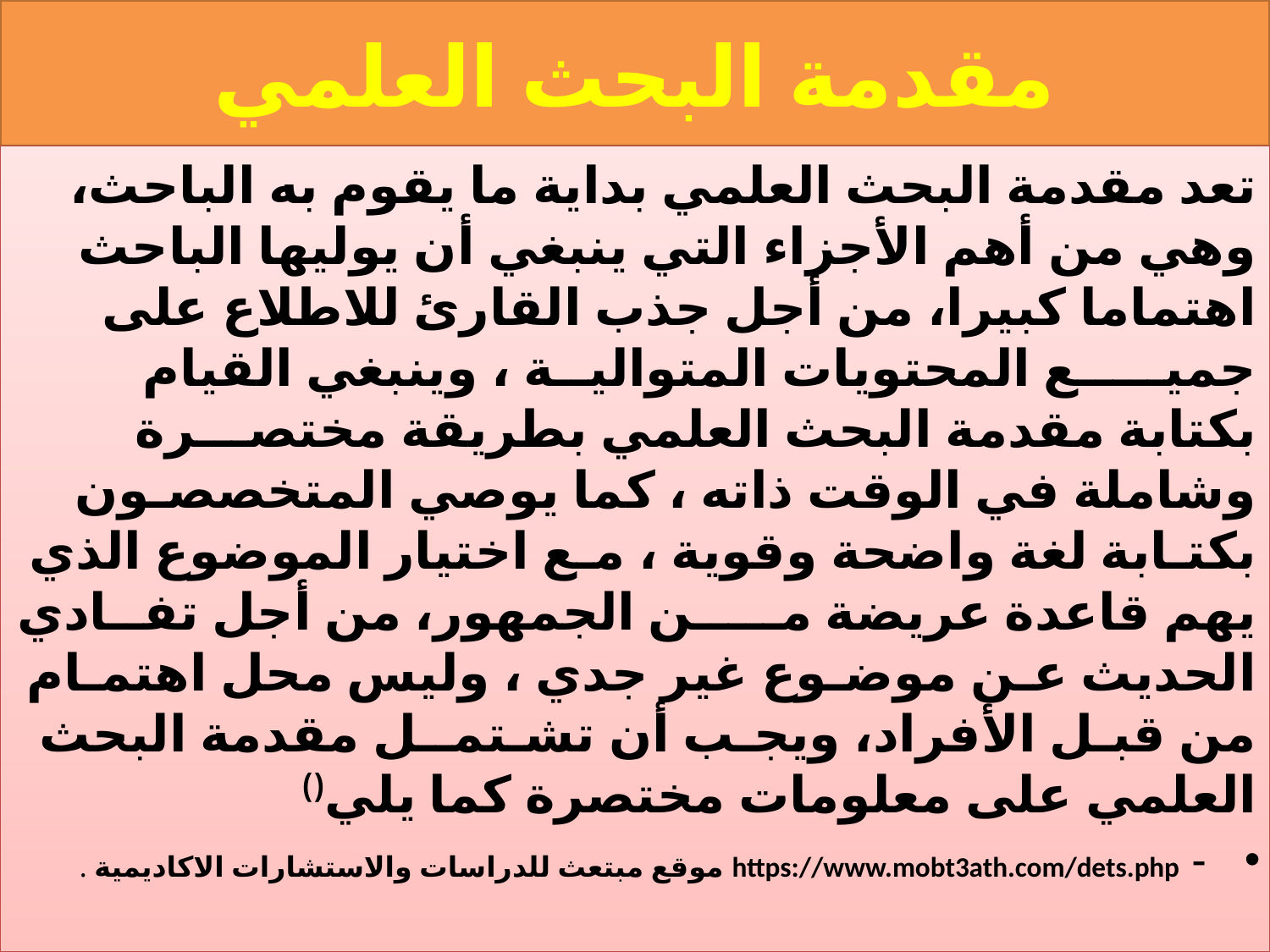

# مقدمة البحث العلمي
تعد مقدمة البحث العلمي بداية ما يقوم به الباحث، وهي من أهم الأجزاء التي ينبغي أن يوليها الباحث اهتماما كبيرا، من أجل جذب القارئ للاطلاع على جميـــــع المحتويات المتواليــة ، وينبغي القيام بكتابة مقدمة البحث العلمي بطريقة مختصـــرة وشاملة في الوقت ذاته ، كما يوصي المتخصصـون بكتـابة لغة واضحة وقوية ، مـع اختيار الموضوع الذي يهم قاعدة عريضة مـــــن الجمهور، من أجل تفــادي الحديث عـن موضـوع غير جدي ، وليس محل اهتمـام من قبـل الأفراد، ويجـب أن تشـتمــل مقدمة البحث العلمي على معلومات مختصرة كما يلي()
 - https://www.mobt3ath.com/dets.php موقع مبتعث للدراسات والاستشارات الاكاديمية .